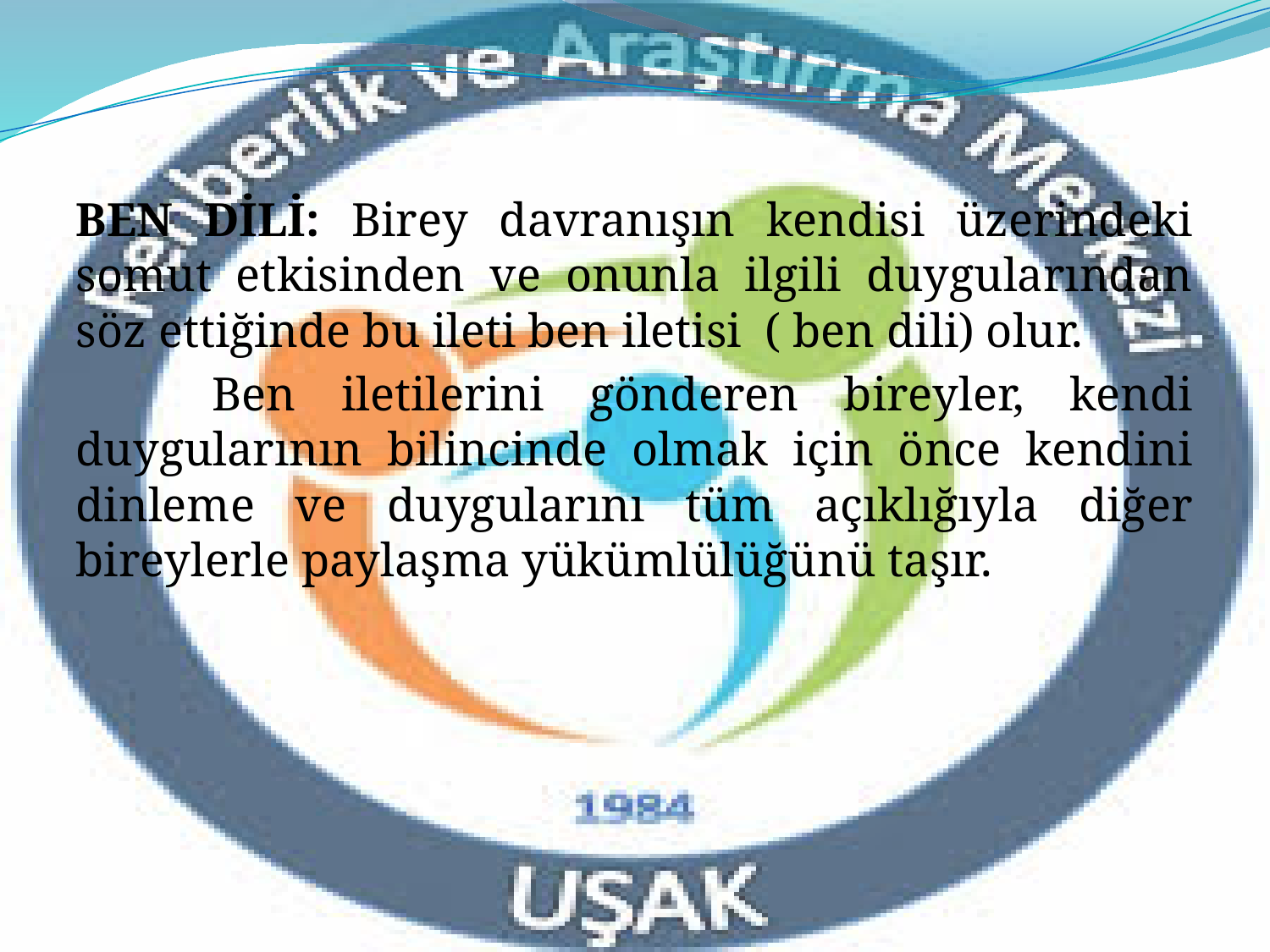

BEN DİLİ: Birey davranışın kendisi üzerindeki somut etkisinden ve onunla ilgili duygularından söz ettiğinde bu ileti ben iletisi  ( ben dili) olur.
   Ben iletilerini gönderen bireyler, kendi duygularının bilincinde olmak için önce kendini dinleme ve duygularını tüm açıklığıyla diğer bireylerle paylaşma yükümlülüğünü taşır.